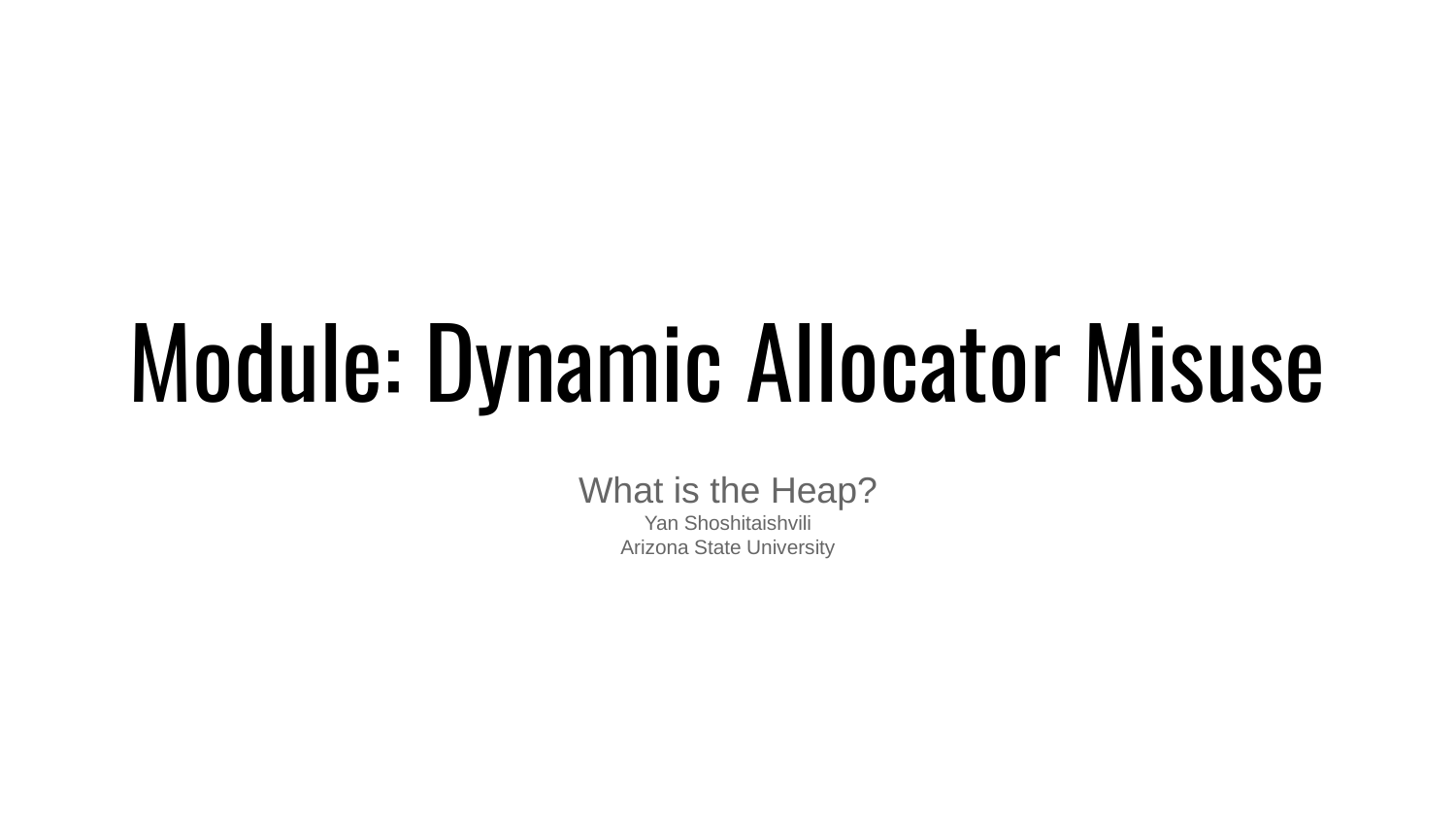

# Module: Dynamic Allocator Misuse
What is the Heap?
Yan Shoshitaishvili
Arizona State University